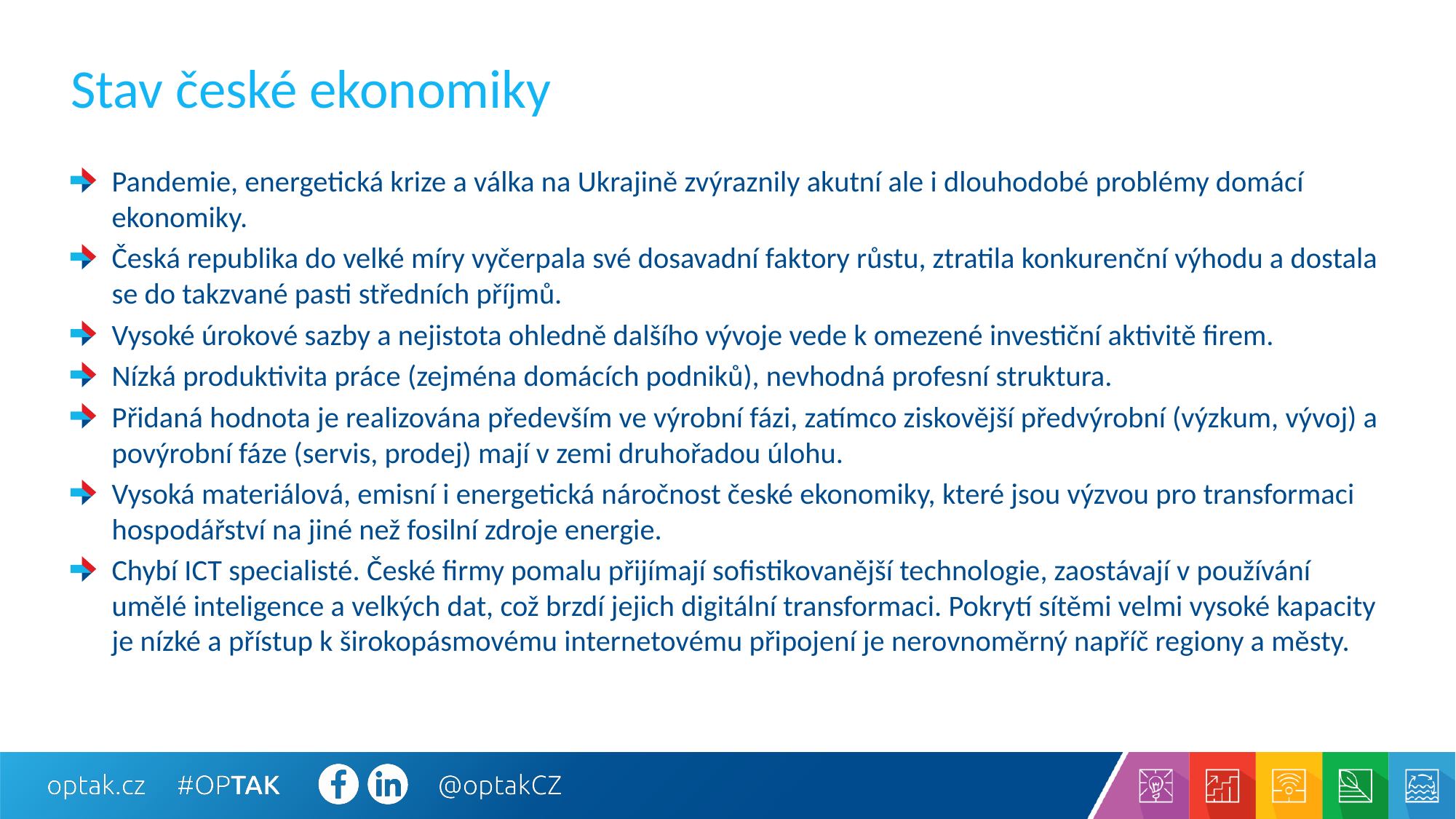

# Stav české ekonomiky
Pandemie, energetická krize a válka na Ukrajině zvýraznily akutní ale i dlouhodobé problémy domácí ekonomiky.
Česká republika do velké míry vyčerpala své dosavadní faktory růstu, ztratila konkurenční výhodu a dostala se do takzvané pasti středních příjmů.
Vysoké úrokové sazby a nejistota ohledně dalšího vývoje vede k omezené investiční aktivitě firem.
Nízká produktivita práce (zejména domácích podniků), nevhodná profesní struktura.
Přidaná hodnota je realizována především ve výrobní fázi, zatímco ziskovější předvýrobní (výzkum, vývoj) a povýrobní fáze (servis, prodej) mají v zemi druhořadou úlohu.
Vysoká materiálová, emisní i energetická náročnost české ekonomiky, které jsou výzvou pro transformaci hospodářství na jiné než fosilní zdroje energie.
Chybí ICT specialisté. České firmy pomalu přijímají sofistikovanější technologie, zaostávají v používání umělé inteligence a velkých dat, což brzdí jejich digitální transformaci. Pokrytí sítěmi velmi vysoké kapacity je nízké a přístup k širokopásmovému internetovému připojení je nerovnoměrný napříč regiony a městy.